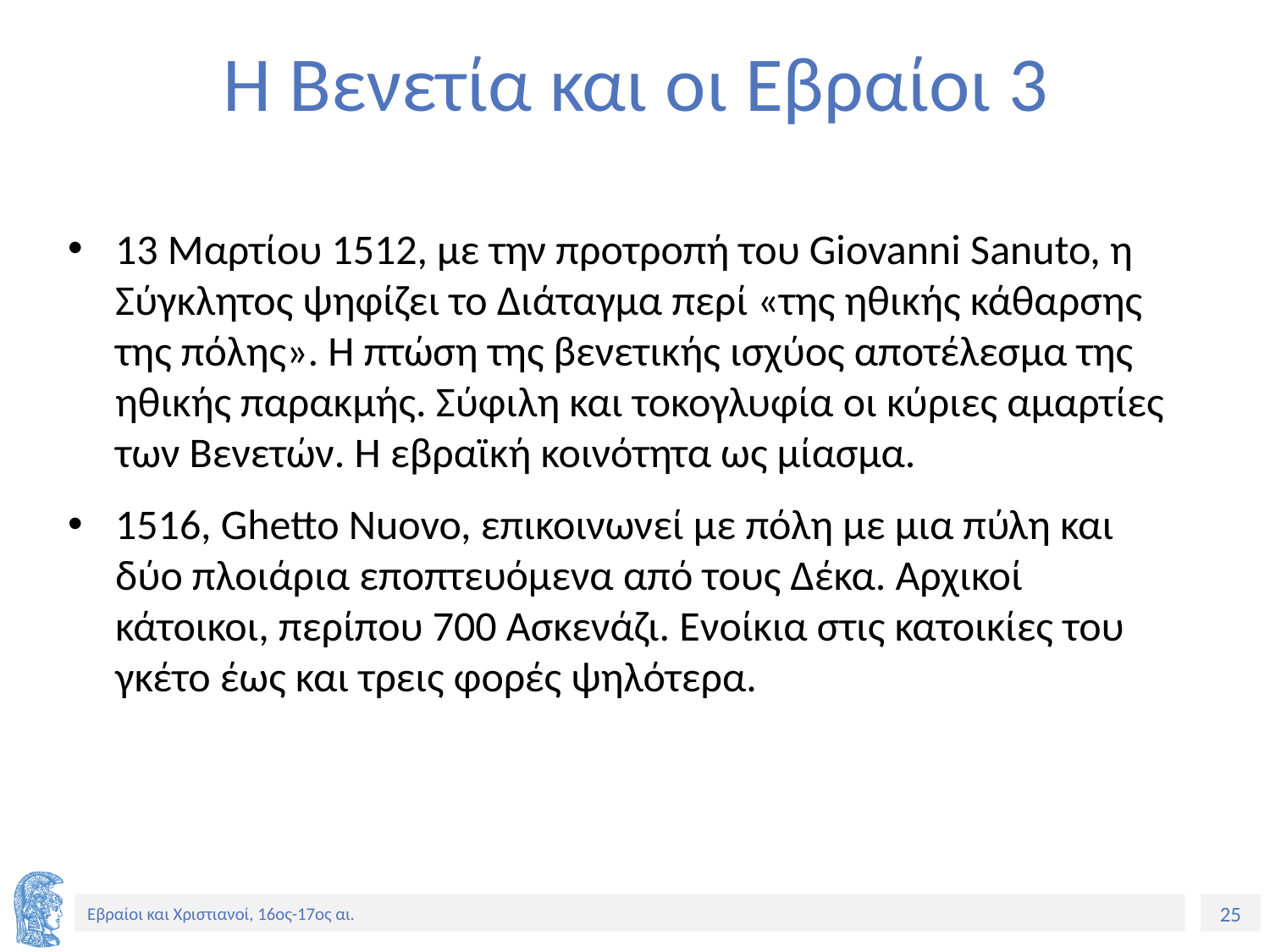

# Η Βενετία και οι Εβραίοι 3
13 Μαρτίου 1512, με την προτροπή του Giovanni Sanuto, η Σύγκλητος ψηφίζει το Διάταγμα περί «της ηθικής κάθαρσης της πόλης». Η πτώση της βενετικής ισχύος αποτέλεσμα της ηθικής παρακμής. Σύφιλη και τοκογλυφία οι κύριες αμαρτίες των Βενετών. Η εβραϊκή κοινότητα ως μίασμα.
1516, Ghetto Nuovo, επικοινωνεί με πόλη με μια πύλη και δύο πλοιάρια εποπτευόμενα από τους Δέκα. Αρχικοί κάτοικοι, περίπου 700 Ασκενάζι. Ενοίκια στις κατοικίες του γκέτο έως και τρεις φορές ψηλότερα.